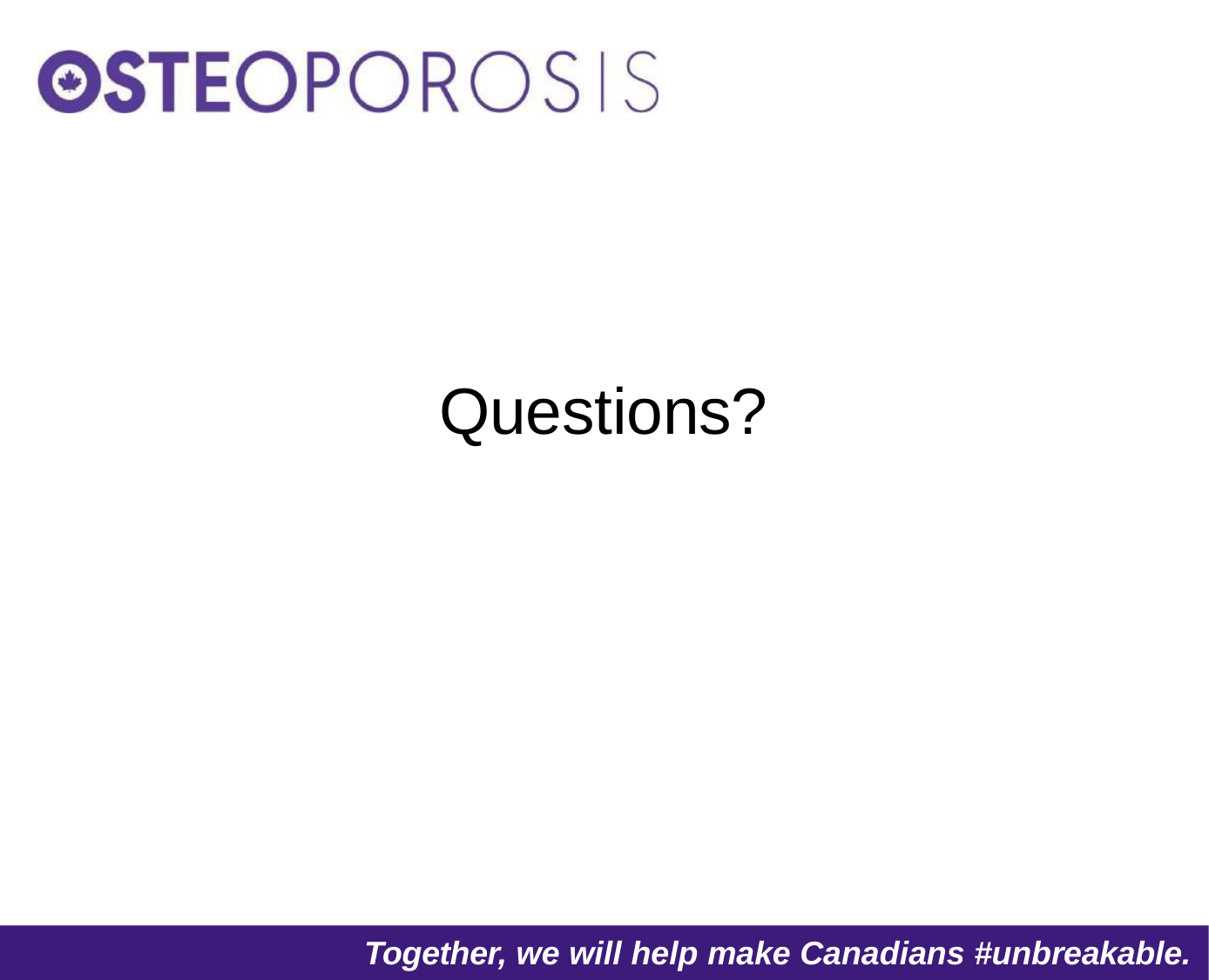

# Questions?
Together, we will help make Canadians #unbreakable.